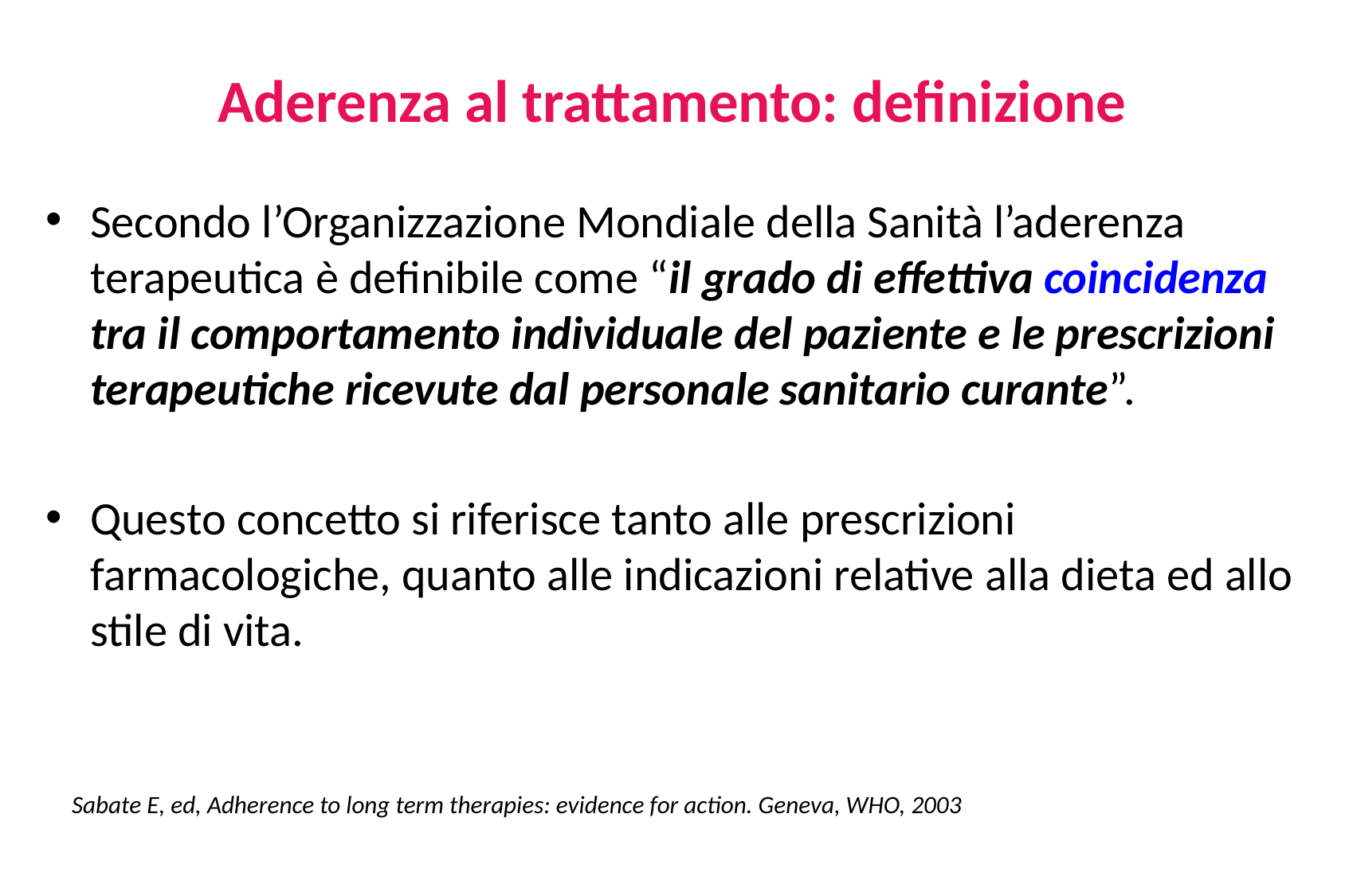

Aderenza al trattamento: definizione
Secondo l’Organizzazione Mondiale della Sanità l’aderenza terapeutica è definibile come “il grado di effettiva coincidenza tra il comportamento individuale del paziente e le prescrizioni terapeutiche ricevute dal personale sanitario curante”.

Questo concetto si riferisce tanto alle prescrizioni farmacologiche, quanto alle indicazioni relative alla dieta ed allo stile di vita.
Sabate E, ed, Adherence to long term therapies: evidence for action. Geneva, WHO, 2003